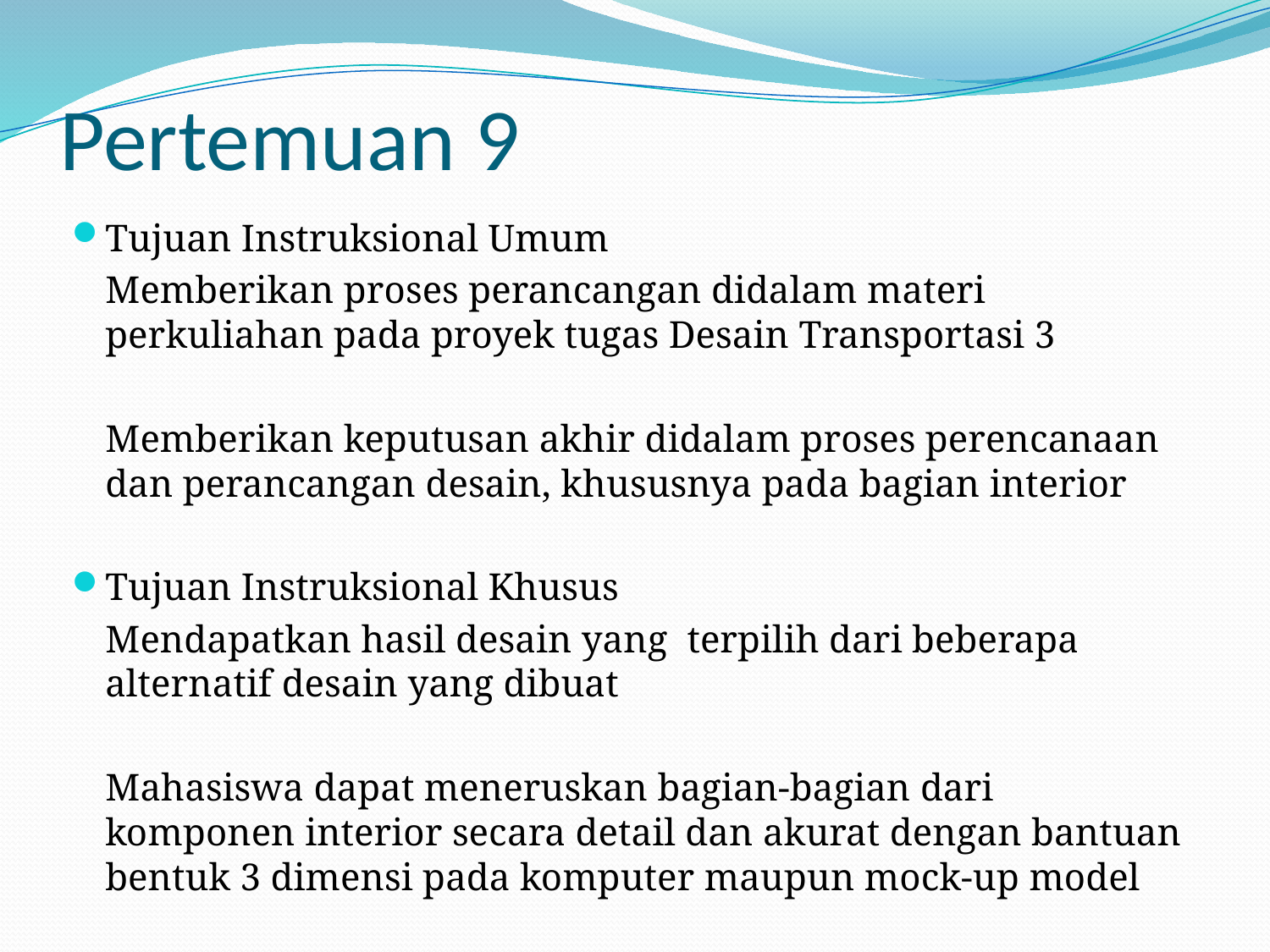

# Pertemuan 9
Tujuan Instruksional Umum
	Memberikan proses perancangan didalam materi perkuliahan pada proyek tugas Desain Transportasi 3

	Memberikan keputusan akhir didalam proses perencanaan dan perancangan desain, khususnya pada bagian interior

Tujuan Instruksional Khusus
	Mendapatkan hasil desain yang  terpilih dari beberapa alternatif desain yang dibuat

	Mahasiswa dapat meneruskan bagian-bagian dari komponen interior secara detail dan akurat dengan bantuan bentuk 3 dimensi pada komputer maupun mock-up model